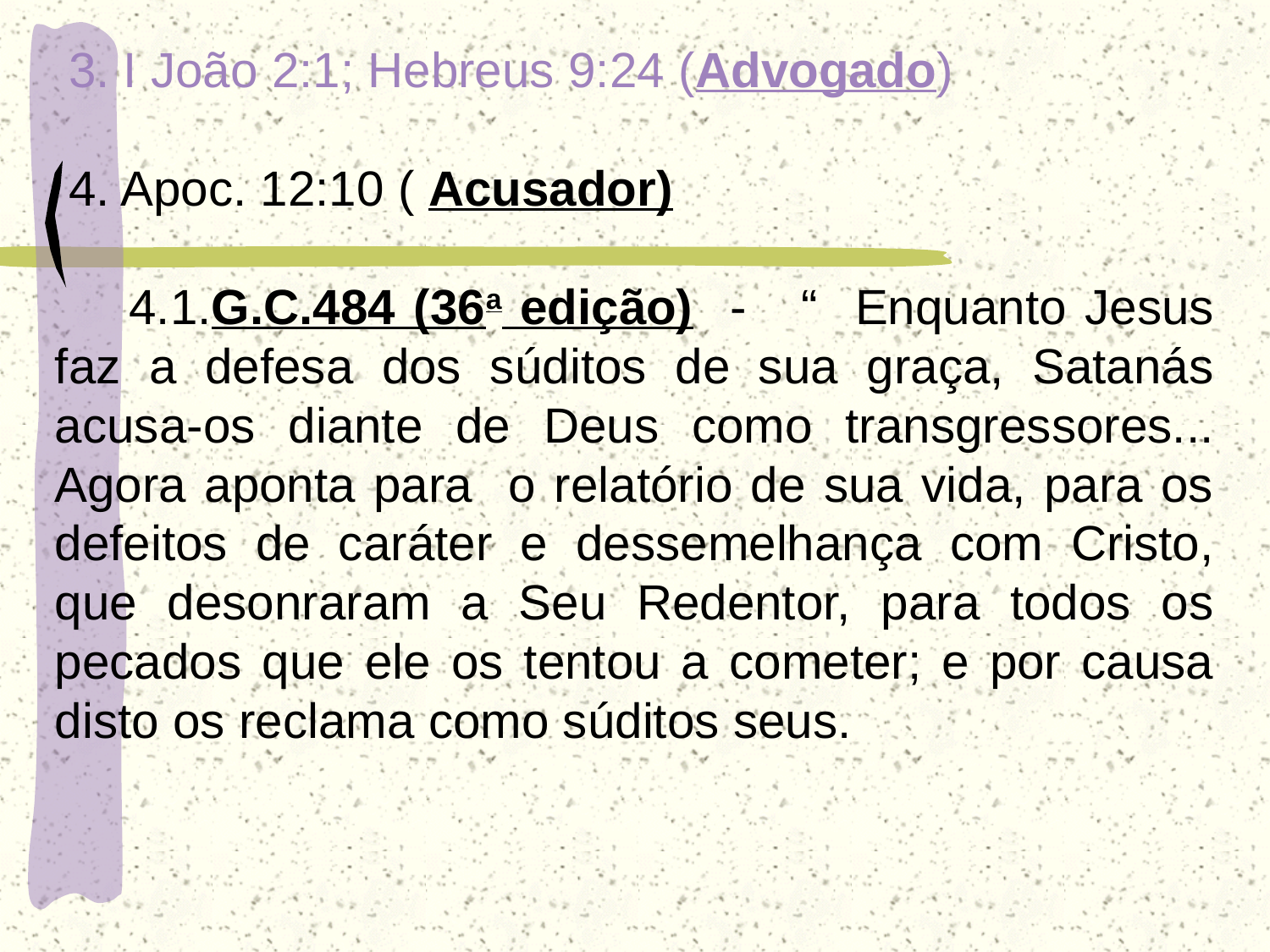

3. I João 2:1; Hebreus 9:24 (Advogado)

 4. Apoc. 12:10 ( Acusador)

    4.1.G.C.484 (36a edição)  -   “  Enquanto Jesus faz a defesa dos súditos de sua graça, Satanás acusa-os diante de Deus como transgressores... Agora aponta para  o relatório de sua vida, para os defeitos de caráter e dessemelhança com Cristo, que desonraram a Seu Redentor, para todos os pecados que ele os tentou a cometer; e por causa disto os reclama como súditos seus.